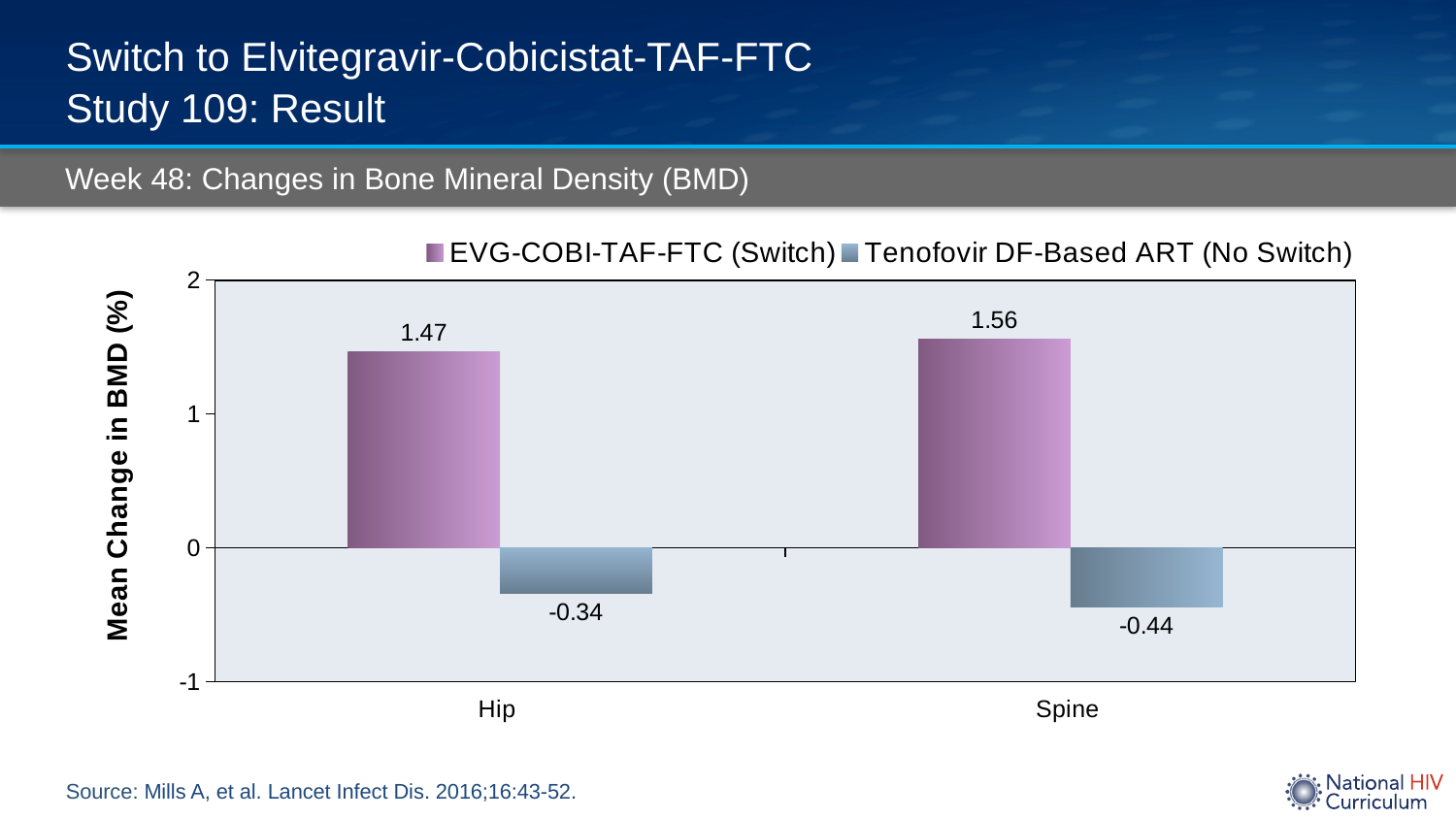

# Switch to Elvitegravir-Cobicistat-TAF-FTC Study 109: Result
Week 48: Changes in Bone Mineral Density (BMD)

### Chart

| Category | EVG-COBI-TAF-FTC (Switch) | Tenofovir DF-Based ART (No Switch) |
|---|---|---|
| Hip  | 1.47 | -0.34 |
| Spine  | 1.56 | -0.44 |
Source: Mills A, et al. Lancet Infect Dis. 2016;16:43-52.